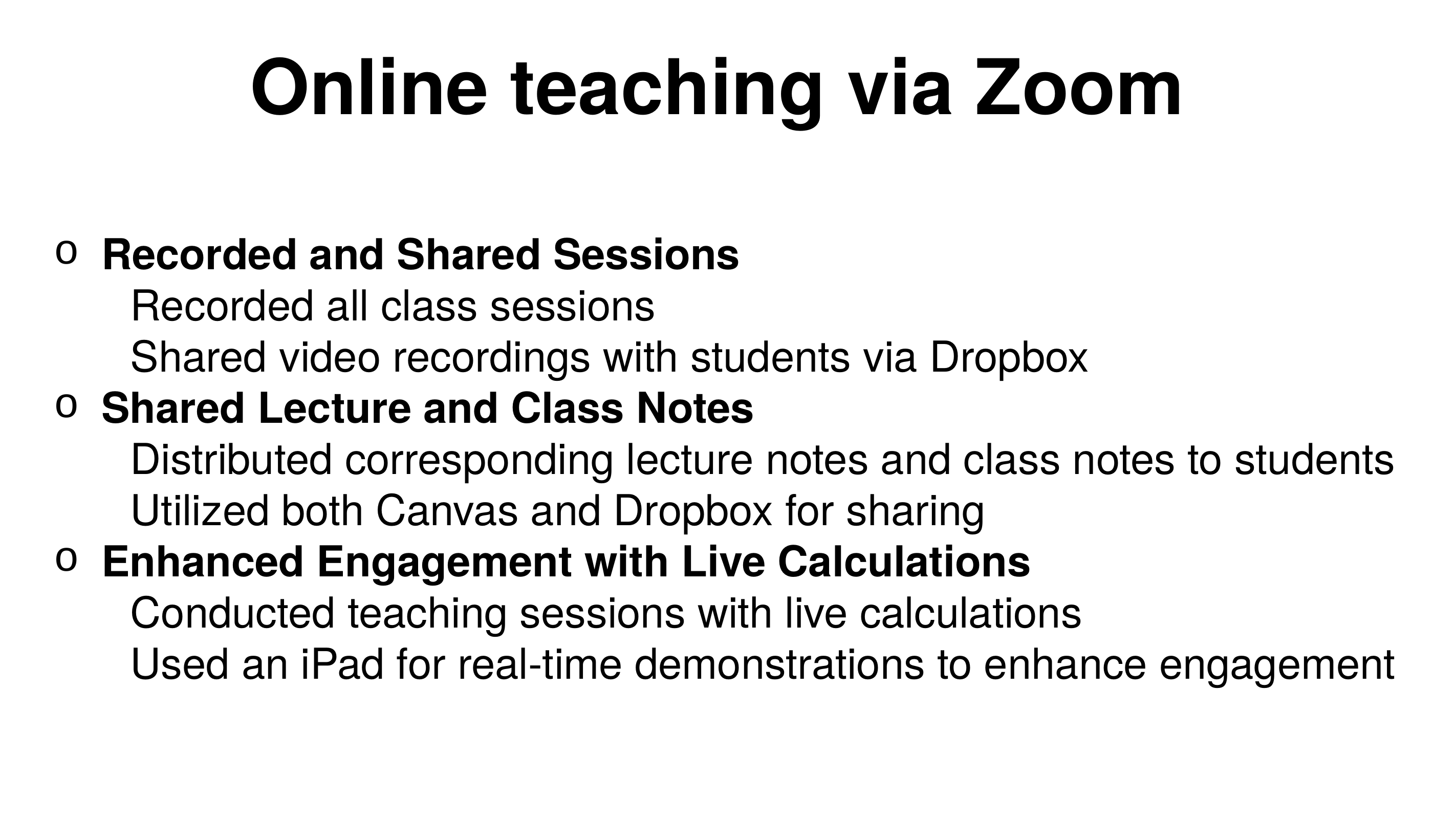

Online teaching via Zoom
Recorded and Shared Sessions
	Recorded all class sessions
	Shared video recordings with students via Dropbox
Shared Lecture and Class Notes
	Distributed corresponding lecture notes and class notes to students
	Utilized both Canvas and Dropbox for sharing
Enhanced Engagement with Live Calculations
	Conducted teaching sessions with live calculations
	Used an iPad for real-time demonstrations to enhance engagement